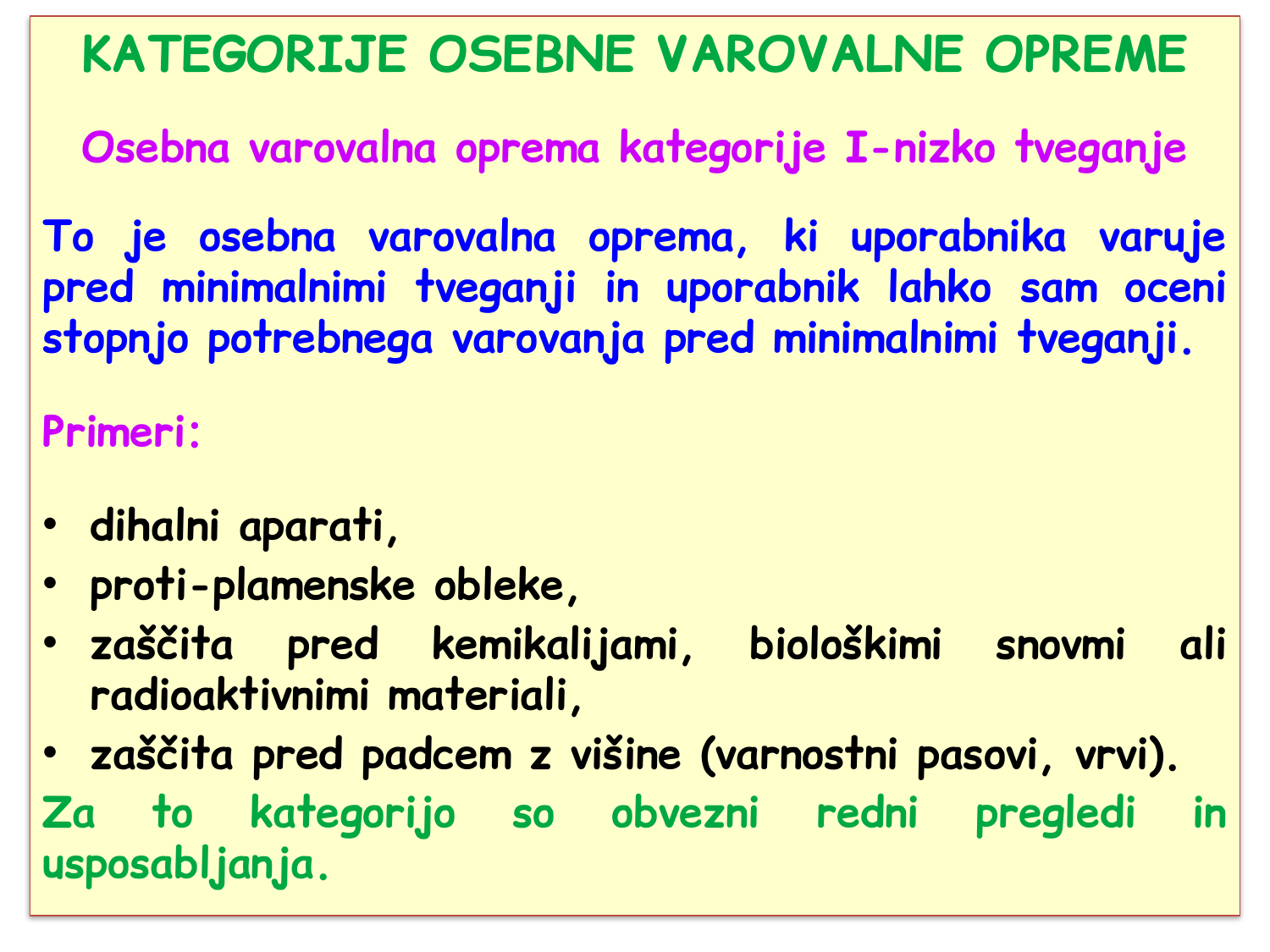

KATEGORIJE OSEBNE VAROVALNE OPREME

Osebna varovalna oprema kategorije I-nizko tveganje

To je osebna varovalna oprema, ki uporabnika varuje pred minimalnimi tveganji in uporabnik lahko sam oceni stopnjo potrebnega varovanja pred minimalnimi tveganji.

Primeri:

dihalni aparati,
proti-plamenske obleke,
zaščita pred kemikalijami, biološkimi snovmi ali radioaktivnimi materiali,
zaščita pred padcem z višine (varnostni pasovi, vrvi).
Za to kategorijo so obvezni redni pregledi in usposabljanja.